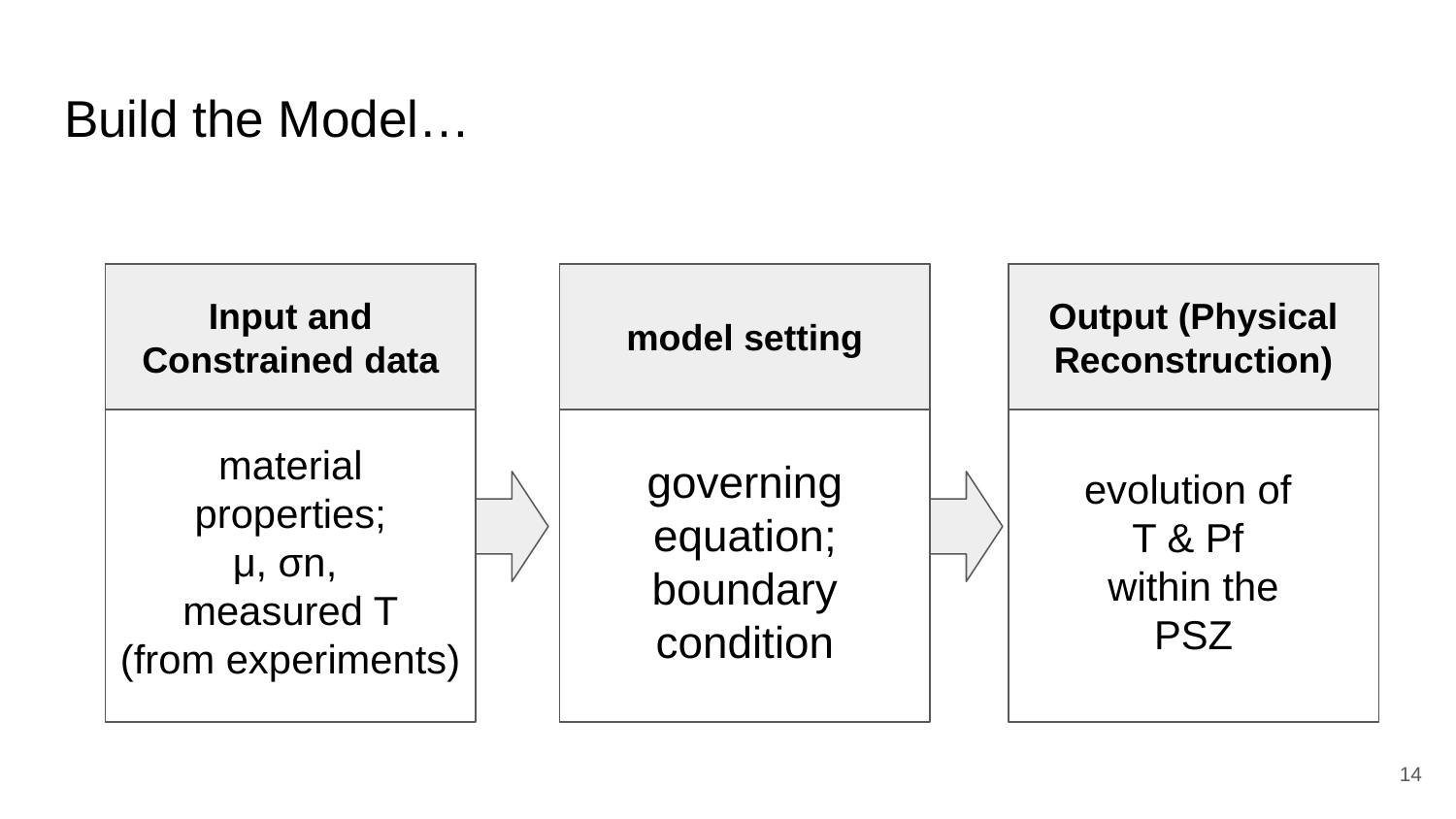

# Build the Model…

material properties;
μ, σn,
measured T
(from experiments)
Input and Constrained data

governing equation;
boundary condition
model setting

evolution of
T & Pf
within the
PSZ
Output (Physical Reconstruction)

14